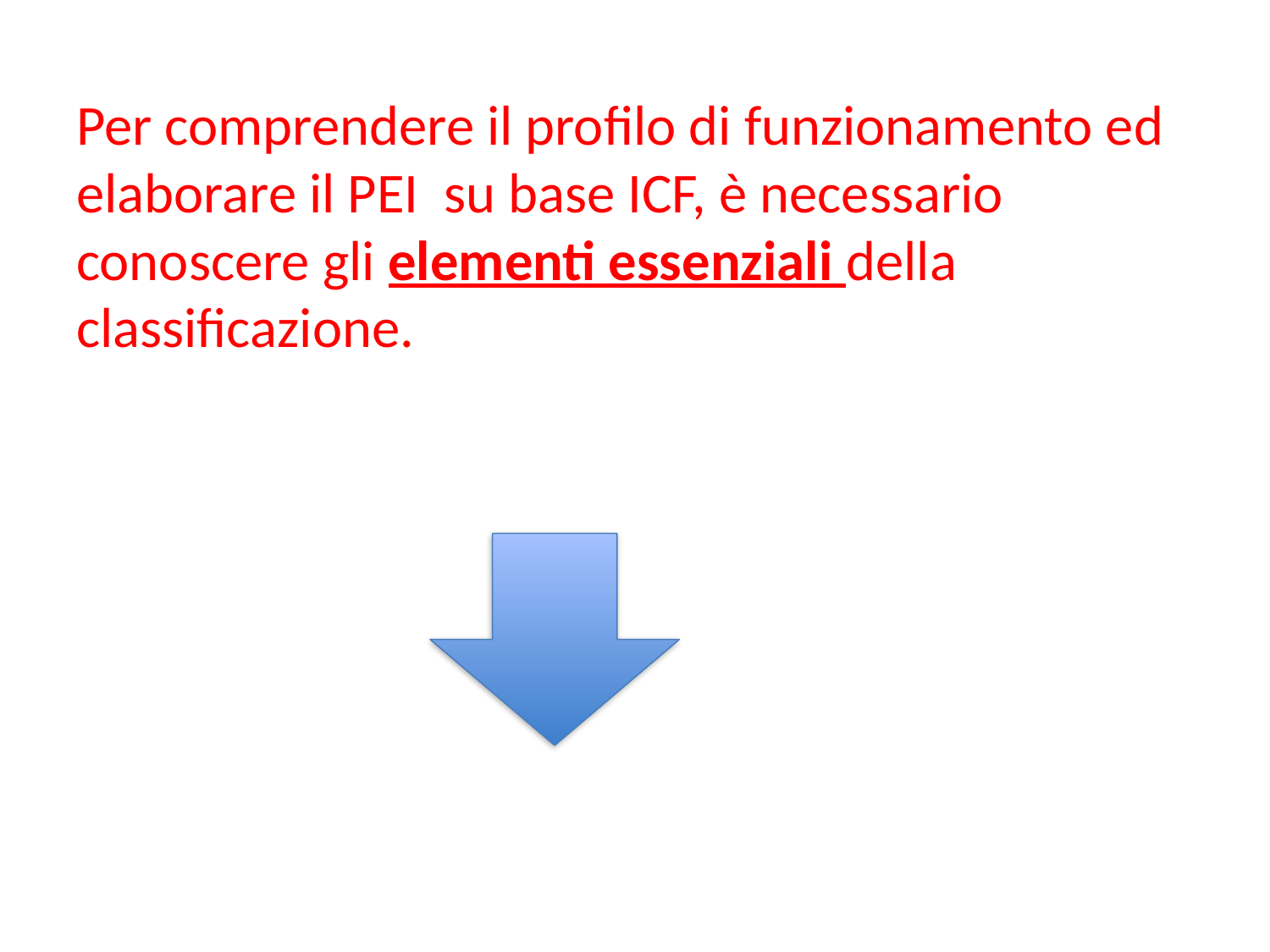

Per comprendere il profilo di funzionamento ed elaborare il PEI  su base ICF, è necessario conoscere gli elementi essenziali della classificazione.